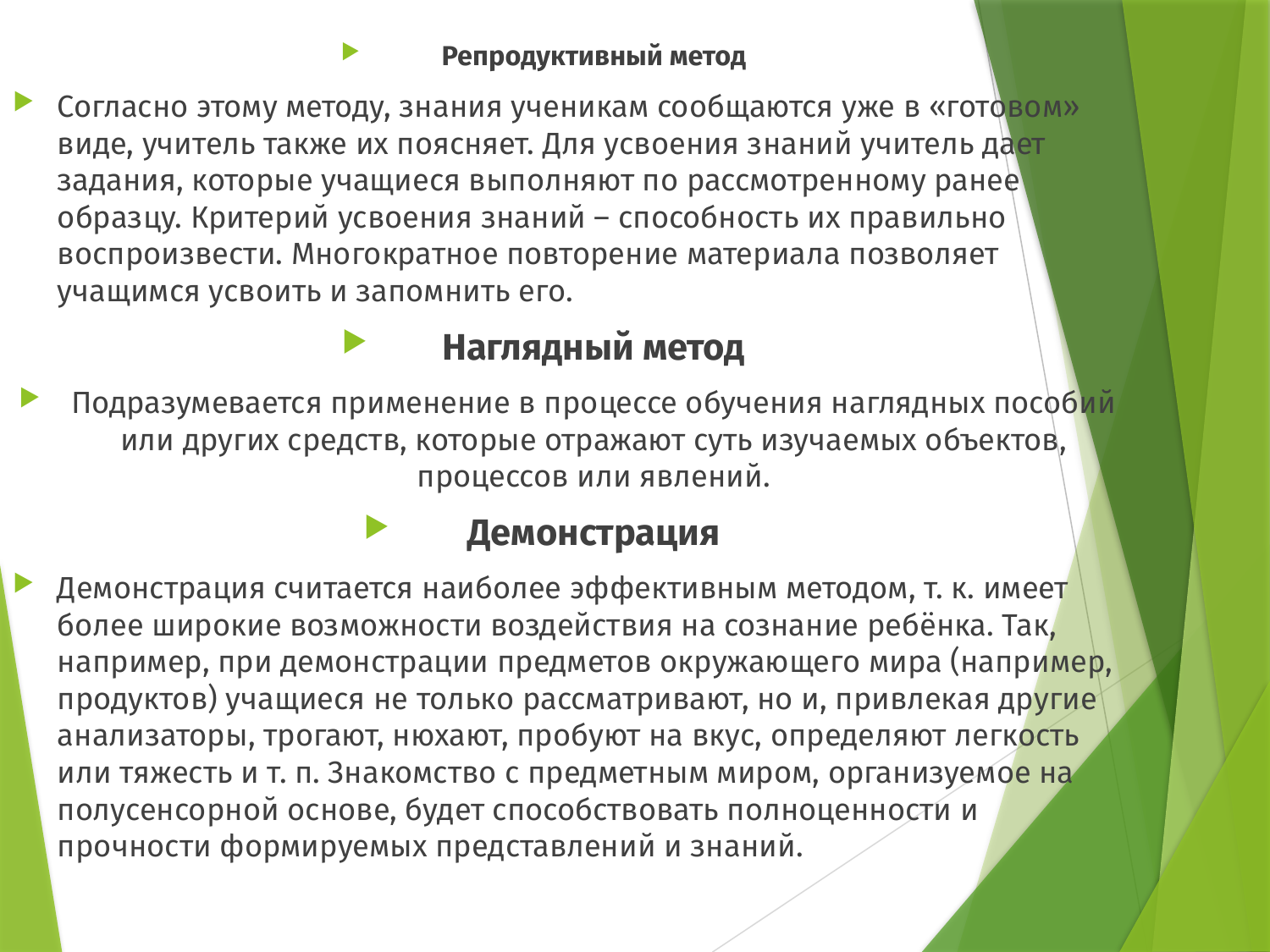

Репродуктивный метод
Согласно этому методу, знания ученикам сообщаются уже в «готовом» виде, учитель также их поясняет. Для усвоения знаний учитель дает задания, которые учащиеся выполняют по рассмотренному ранее образцу. Критерий усвоения знаний – способность их правильно воспроизвести. Многократное повторение материала позволяет учащимся усвоить и запомнить его.
Наглядный метод
Подразумевается применение в процессе обучения наглядных пособий или других средств, которые отражают суть изучаемых объектов, процессов или явлений.
Демонстрация
Демонстрация считается наиболее эффективным методом, т. к. имеет более широкие возможности воздействия на сознание ребёнка. Так, например, при демонстрации предметов окружающего мира (например, продуктов) учащиеся не только рассматривают, но и, привлекая другие анализаторы, трогают, нюхают, пробуют на вкус, определяют легкость или тяжесть и т. п. Знакомство с предметным миром, организуемое на полусенсорной основе, будет способствовать полноценности и прочности формируемых представлений и знаний.